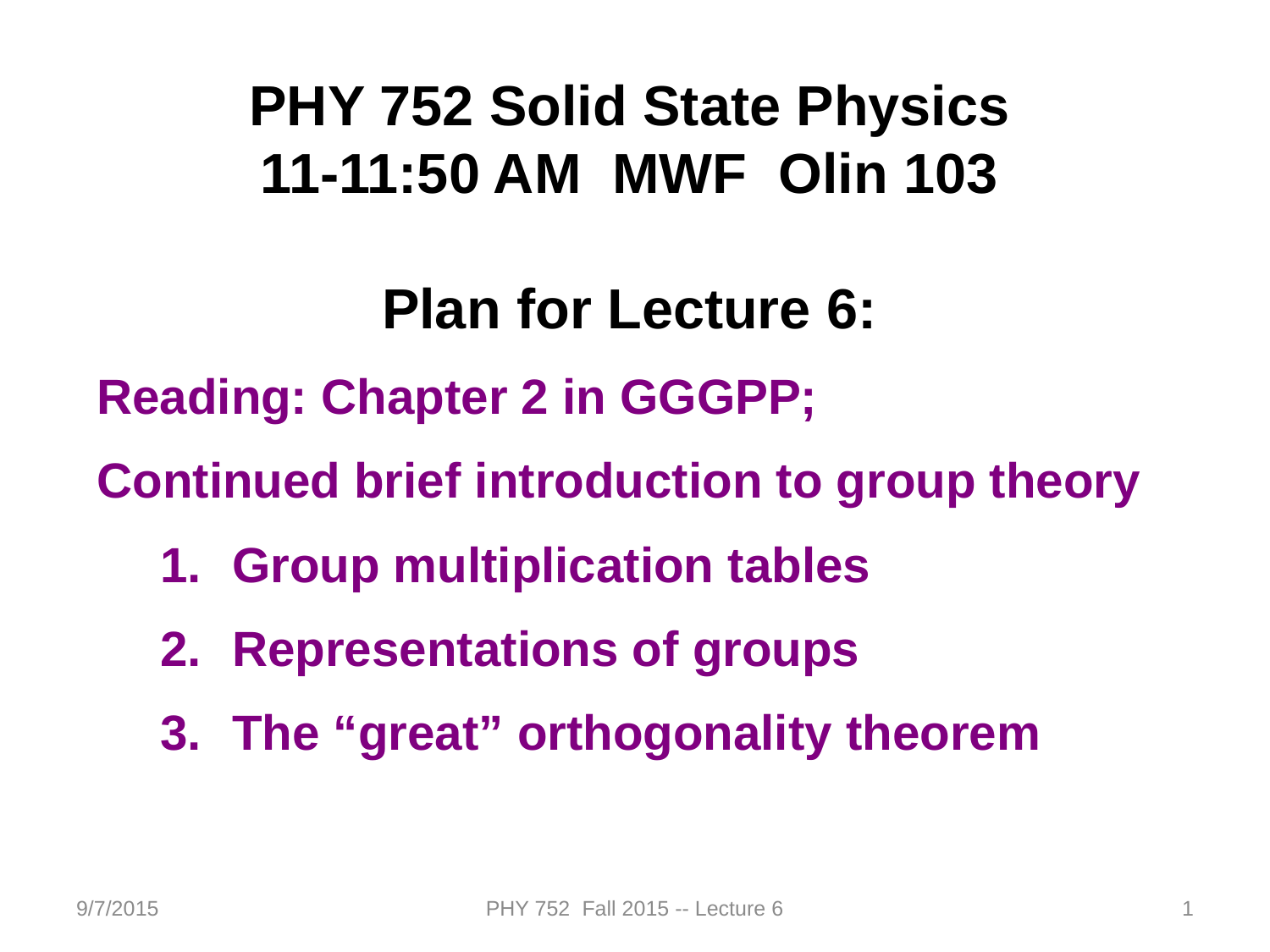

PHY 752 Solid State Physics
11-11:50 AM  MWF  Olin 103

Plan for Lecture 6:
Reading: Chapter 2 in GGGPP;
Continued brief introduction to group theory
Group multiplication tables
Representations of groups
The “great” orthogonality theorem
9/7/2015
PHY 752  Fall 2015 -- Lecture 6
1